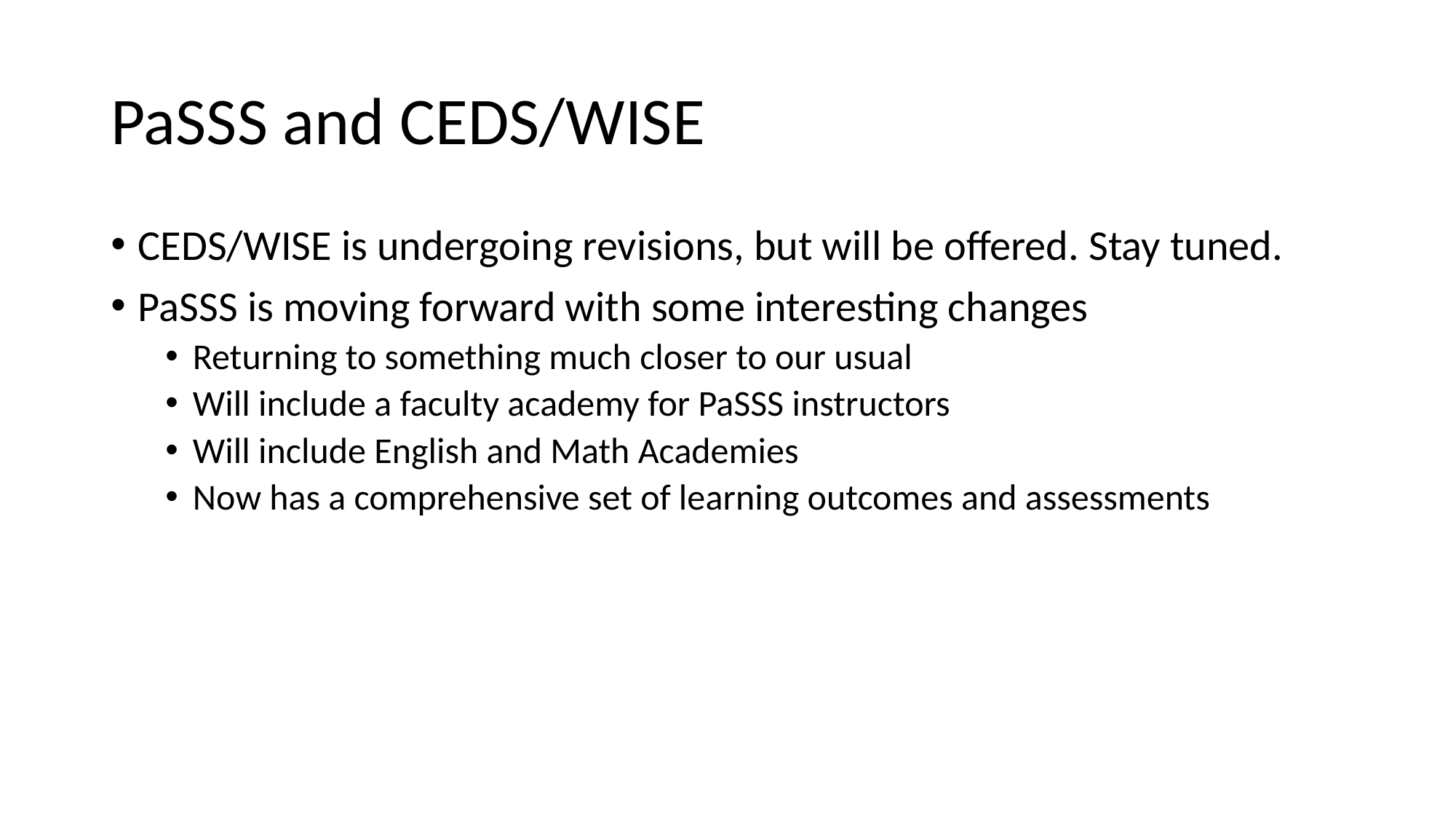

# PaSSS and CEDS/WISE
CEDS/WISE is undergoing revisions, but will be offered. Stay tuned.
PaSSS is moving forward with some interesting changes
Returning to something much closer to our usual
Will include a faculty academy for PaSSS instructors
Will include English and Math Academies
Now has a comprehensive set of learning outcomes and assessments